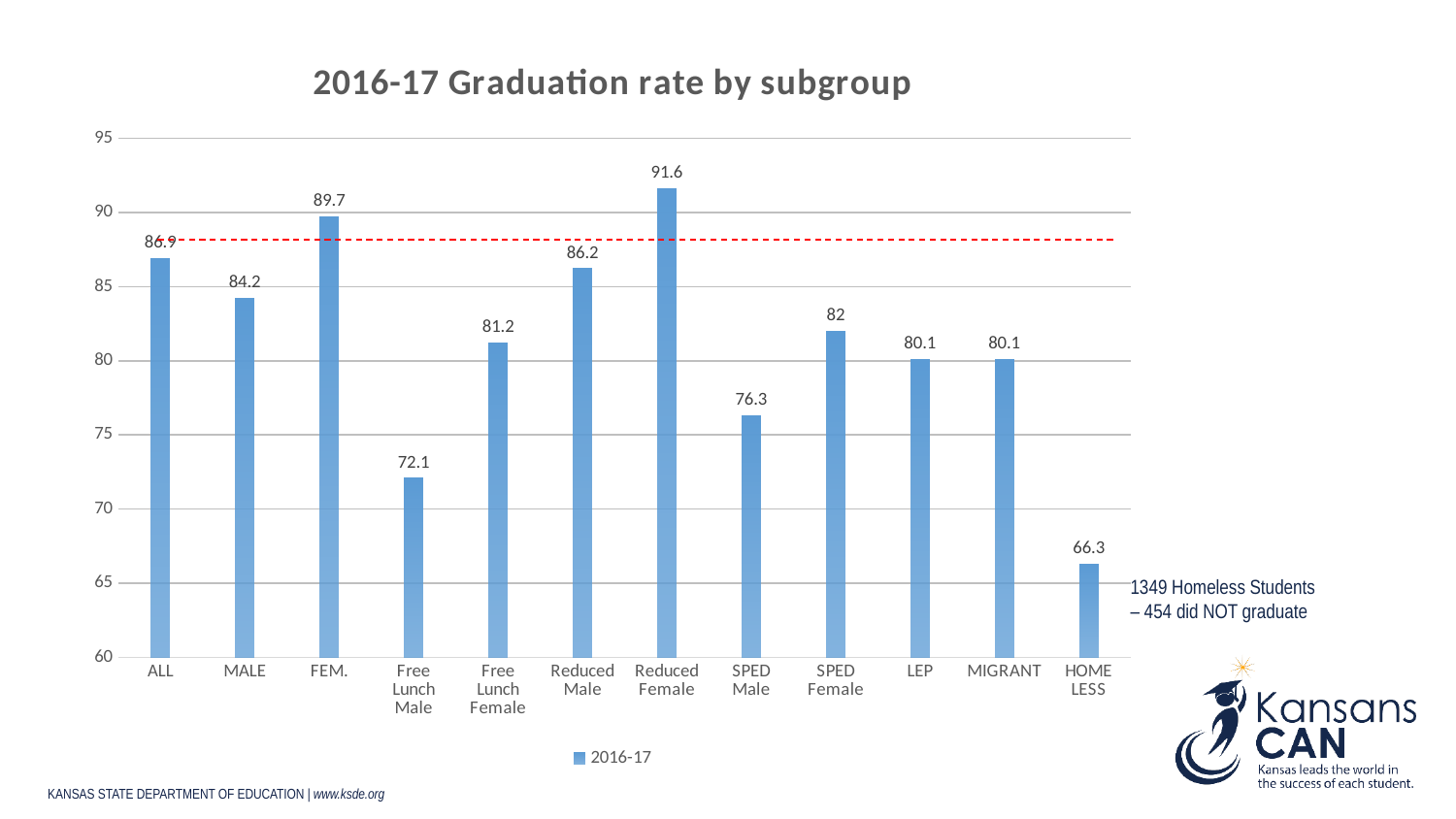

### Chart: 2016-17 Graduation rate by subgroup

| Category | 2016-17 |
|---|---|
| ALL | 86.9 |
| MALE | 84.2 |
| FEM. | 89.7 |
| Free Lunch Male | 72.1 |
| Free Lunch Female | 81.2 |
| Reduced Male | 86.2 |
| Reduced Female | 91.6 |
| SPED Male | 76.3 |
| SPED Female | 82.0 |
| LEP | 80.1 |
| MIGRANT | 80.1 |
| HOME
LESS | 66.3 |
1349 Homeless Students – 454 did NOT graduate